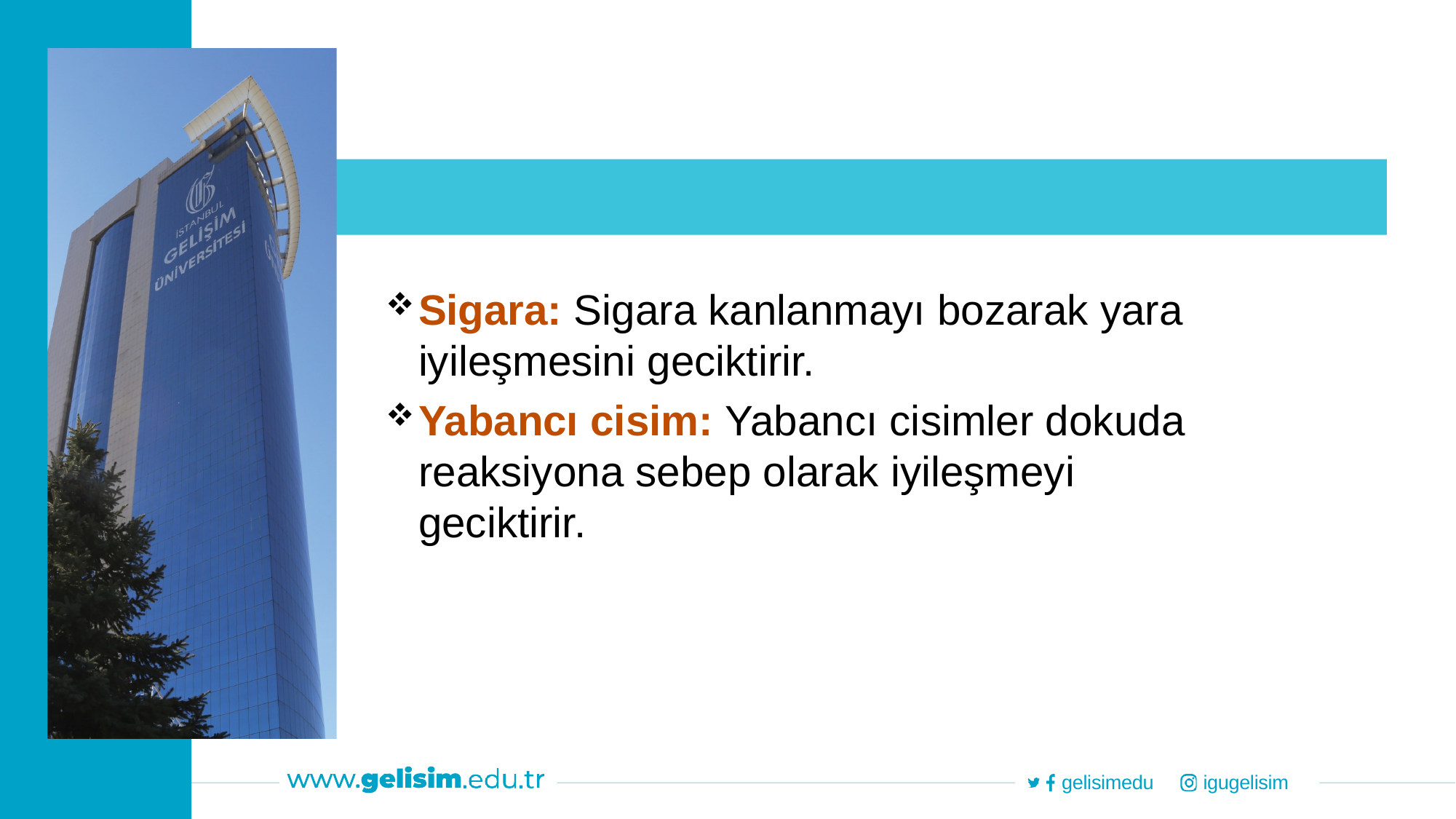

Sigara: Sigara kanlanmayı bozarak yara iyileşmesini geciktirir.
Yabancı cisim: Yabancı cisimler dokuda reaksiyona sebep olarak iyileşmeyi geciktirir.